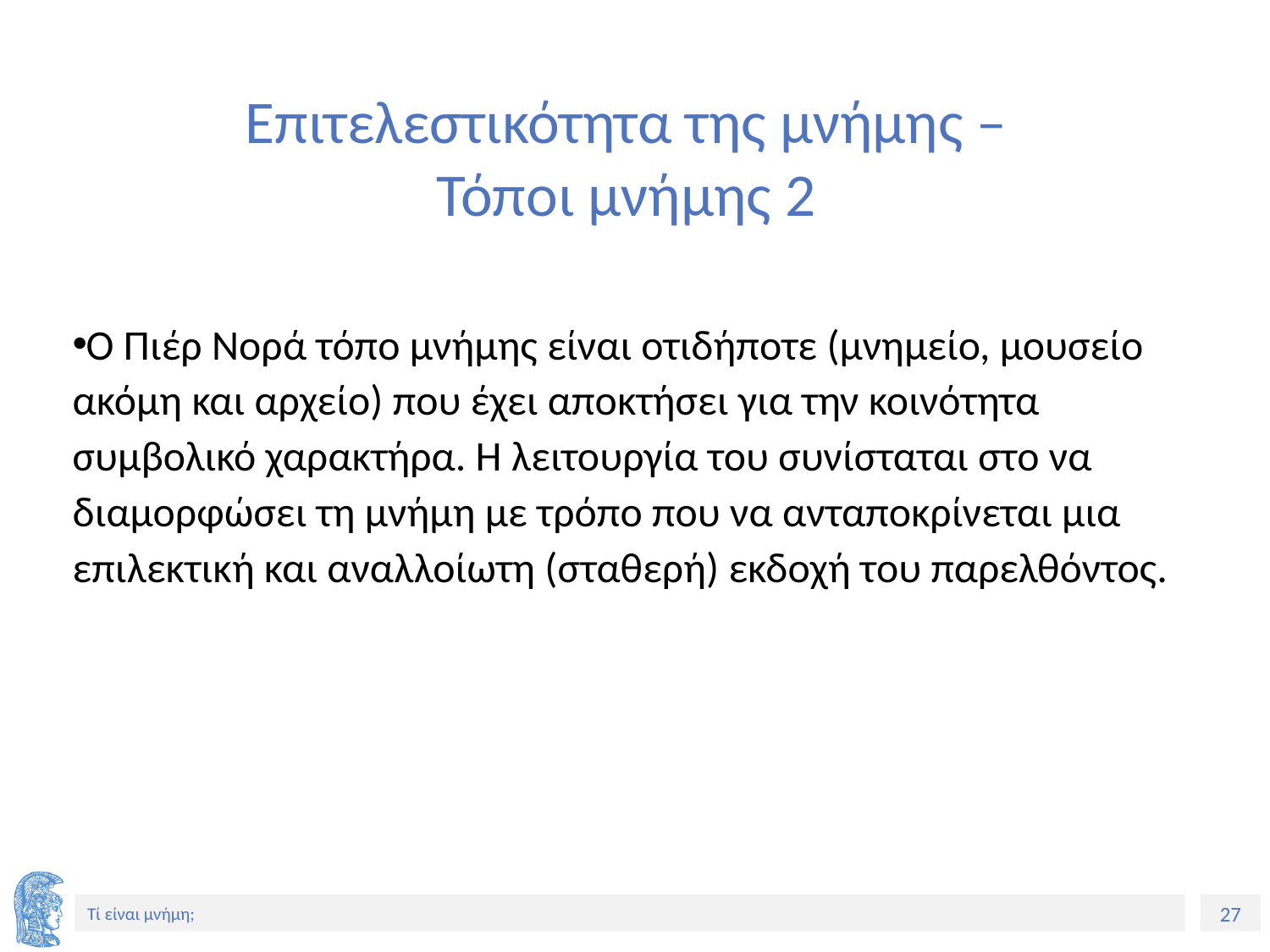

# Επιτελεστικότητα της μνήμης – Τόποι μνήμης 2
Ο Πιέρ Νορά τόπο μνήμης είναι οτιδήποτε (μνημείο, μουσείο ακόμη και αρχείο) που έχει αποκτήσει για την κοινότητα συμβολικό χαρακτήρα. Η λειτουργία του συνίσταται στο να διαμορφώσει τη μνήμη με τρόπο που να ανταποκρίνεται μια επιλεκτική και αναλλοίωτη (σταθερή) εκδοχή του παρελθόντος.